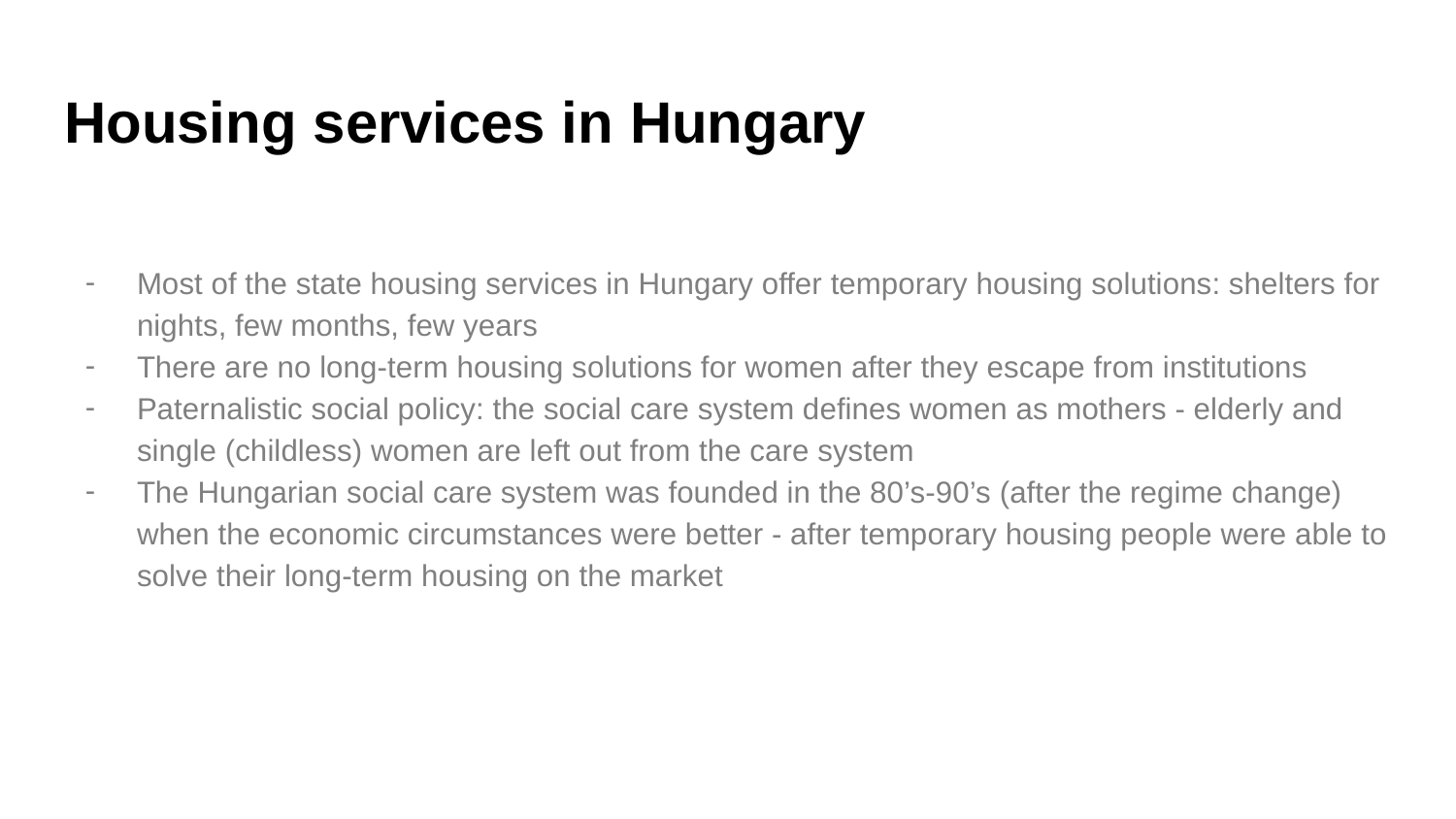

# Housing services in Hungary

Most of the state housing services in Hungary offer temporary housing solutions: shelters for nights, few months, few years
There are no long-term housing solutions for women after they escape from institutions
Paternalistic social policy: the social care system defines women as mothers - elderly and single (childless) women are left out from the care system
The Hungarian social care system was founded in the 80’s-90’s (after the regime change) when the economic circumstances were better - after temporary housing people were able to solve their long-term housing on the market